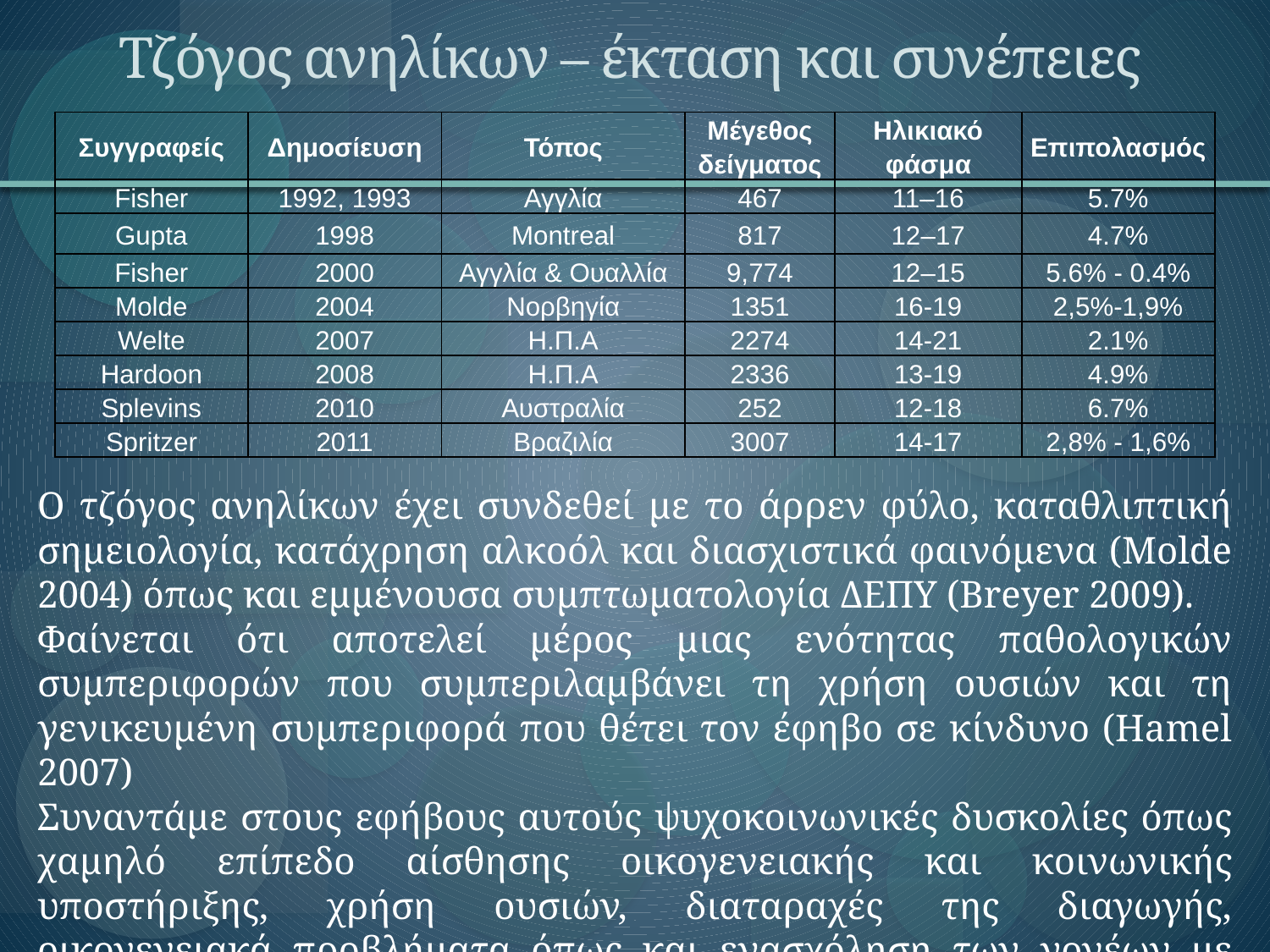

# Τζόγος ανηλίκων – έκταση και συνέπειες
| Συγγραφείς | Δημοσίευση | Τόπος | Μέγεθος δείγματος | Ηλικιακό φάσμα | Επιπολασμός |
| --- | --- | --- | --- | --- | --- |
| Fisher | 1992, 1993 | Αγγλία | 467 | 11–16 | 5.7% |
| Gupta | 1998 | Montreal | 817 | 12–17 | 4.7% |
| Fisher | 2000 | Αγγλία & Ουαλλία | 9,774 | 12–15 | 5.6% - 0.4% |
| Molde | 2004 | Νορβηγία | 1351 | 16-19 | 2,5%-1,9% |
| Welte | 2007 | Η.Π.Α | 2274 | 14-21 | 2.1% |
| Hardoon | 2008 | Η.Π.Α | 2336 | 13-19 | 4.9% |
| Splevins | 2010 | Αυστραλία | 252 | 12-18 | 6.7% |
| Spritzer | 2011 | Βραζιλία | 3007 | 14-17 | 2,8% - 1,6% |
Ο τζόγος ανηλίκων έχει συνδεθεί με το άρρεν φύλο, καταθλιπτική σημειολογία, κατάχρηση αλκοόλ και διασχιστικά φαινόμενα (Molde 2004) όπως και εμμένουσα συμπτωματολογία ΔΕΠΥ (Breyer 2009).
Φαίνεται ότι αποτελεί μέρος μιας ενότητας παθολογικών συμπεριφορών που συμπεριλαμβάνει τη χρήση ουσιών και τη γενικευμένη συμπεριφορά που θέτει τον έφηβο σε κίνδυνο (Hamel 2007)
Συναντάμε στους εφήβους αυτούς ψυχοκοινωνικές δυσκολίες όπως χαμηλό επίπεδο αίσθησης οικογενειακής και κοινωνικής υποστήριξης, χρήση ουσιών, διαταραχές της διαγωγής, οικογενειακά προβλήματα όπως και ενασχόληση των γονέων με τζόγο και χρήση ουσιών (Hardoon 2008)